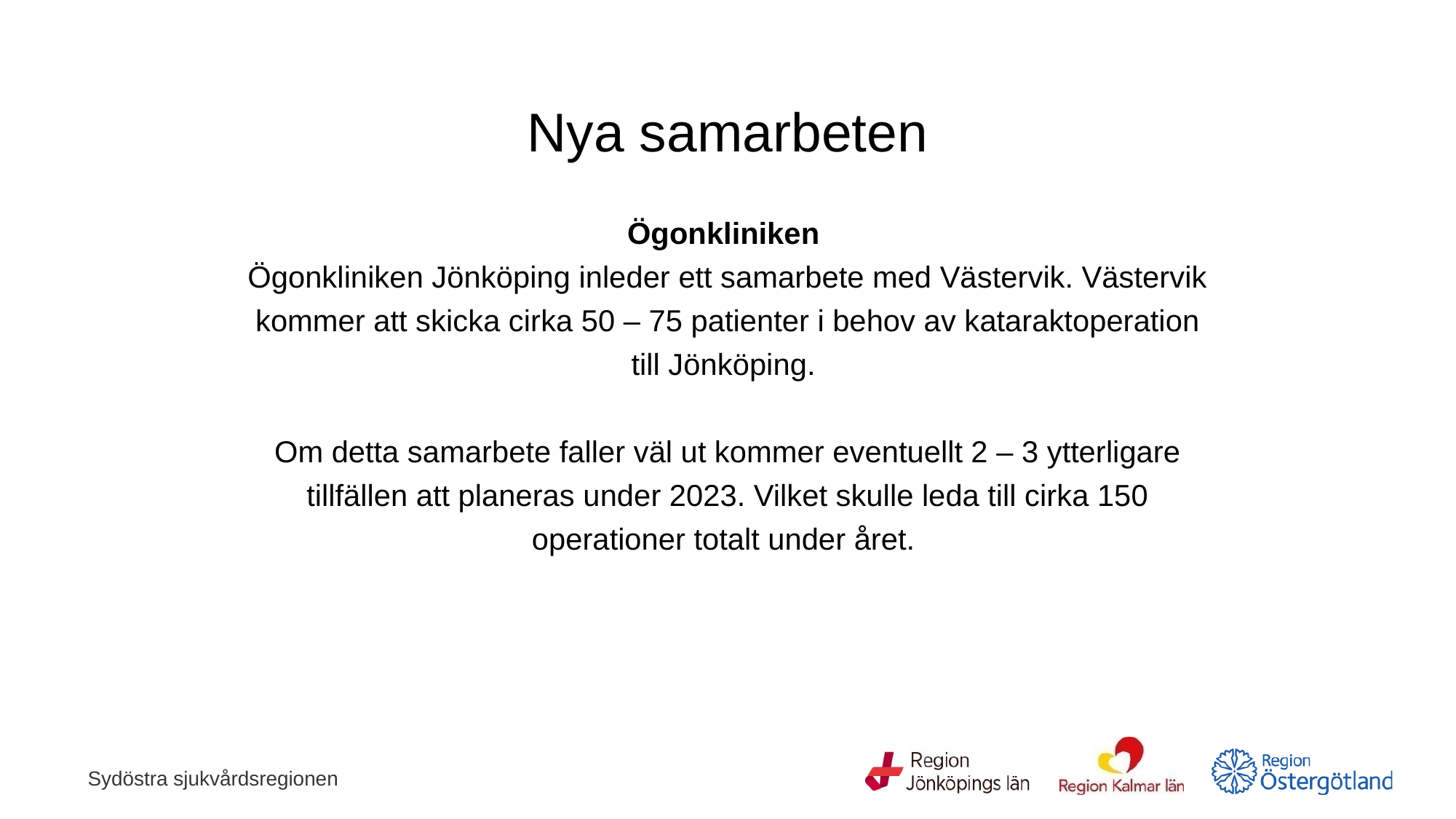

Nya samarbeten

Ögonkliniken
Ögonkliniken Jönköping inleder ett samarbete med Västervik. Västervik kommer att skicka cirka 50 – 75 patienter i behov av kataraktoperation till Jönköping.

Om detta samarbete faller väl ut kommer eventuellt 2 – 3 ytterligare tillfällen att planeras under 2023. Vilket skulle leda till cirka 150 operationer totalt under året.